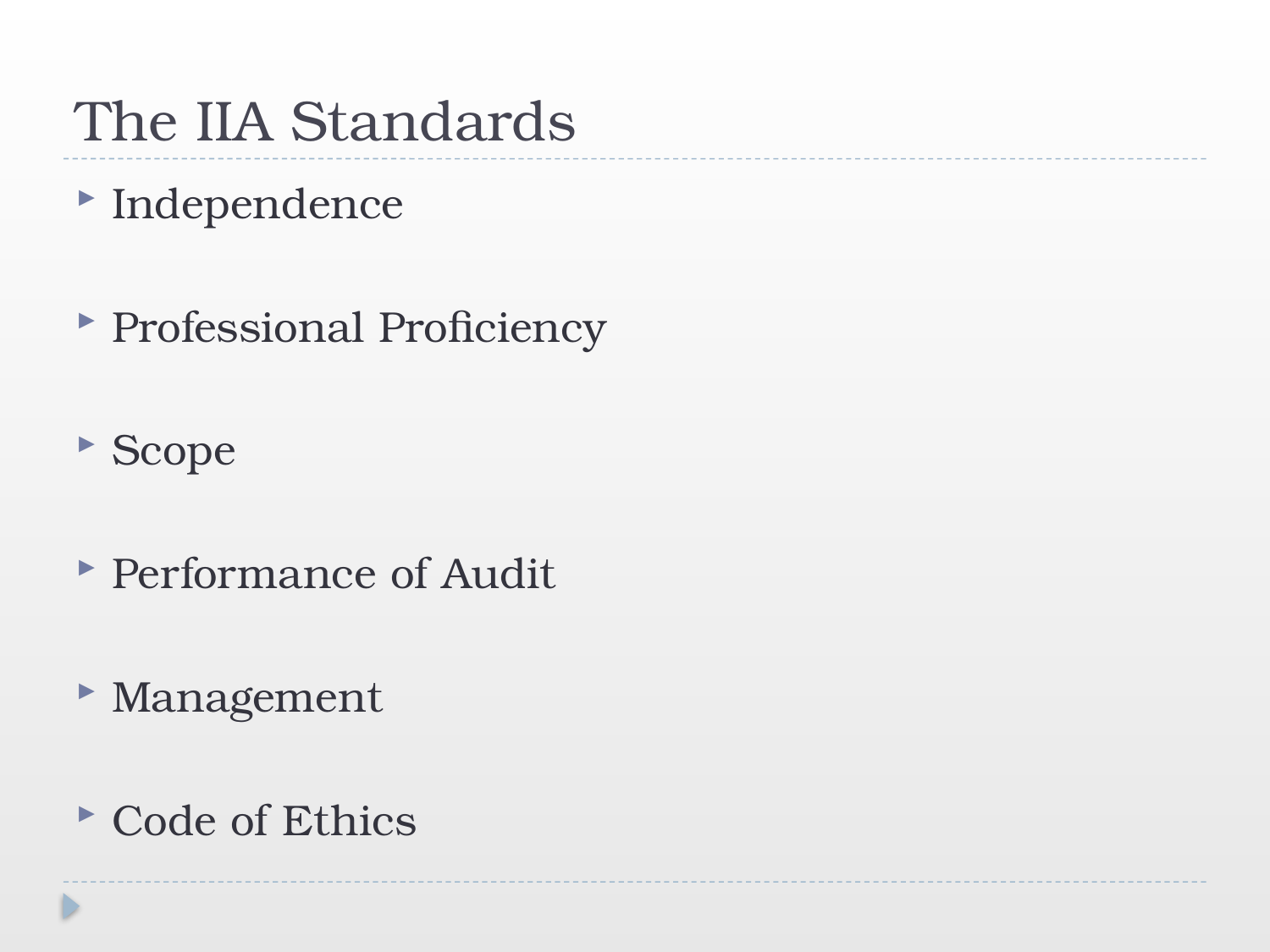

# The IIA Standards
Independence

Professional Proficiency

Scope

Performance of Audit

Management

Code of Ethics